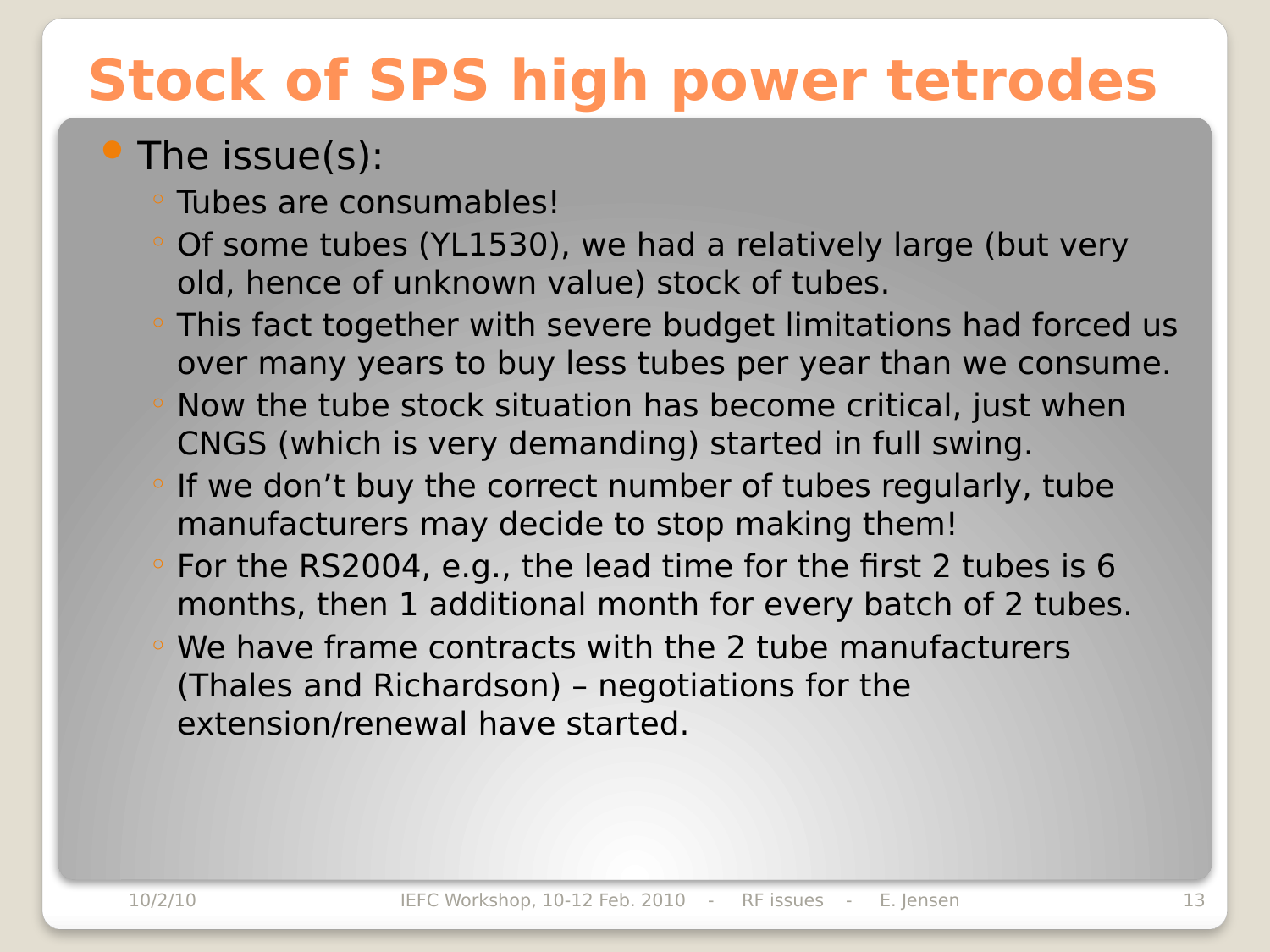

# Stock of SPS high power tetrodes
The issue(s):
Tubes are consumables!
Of some tubes (YL1530), we had a relatively large (but very old, hence of unknown value) stock of tubes.
This fact together with severe budget limitations had forced us over many years to buy less tubes per year than we consume.
Now the tube stock situation has become critical, just when CNGS (which is very demanding) started in full swing.
If we don’t buy the correct number of tubes regularly, tube manufacturers may decide to stop making them!
For the RS2004, e.g., the lead time for the first 2 tubes is 6 months, then 1 additional month for every batch of 2 tubes.
We have frame contracts with the 2 tube manufacturers (Thales and Richardson) – negotiations for the extension/renewal have started.

10/2/10
IEFC Workshop, 10-12 Feb. 2010    -     RF issues    -     E. Jensen
13